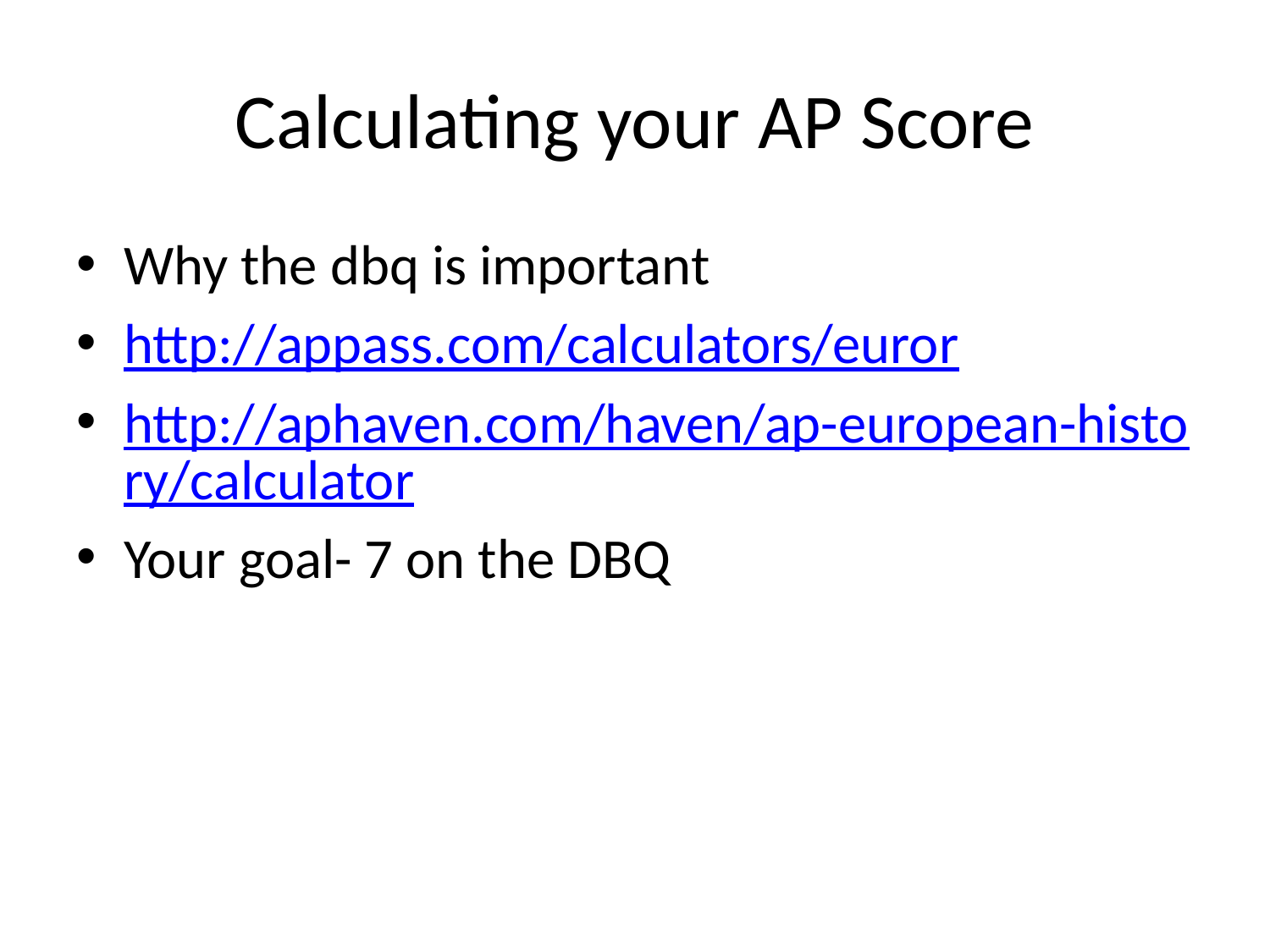

# Calculating your AP Score
Why the dbq is important
http://appass.com/calculators/euror
http://aphaven.com/haven/ap-european-history/calculator
Your goal- 7 on the DBQ